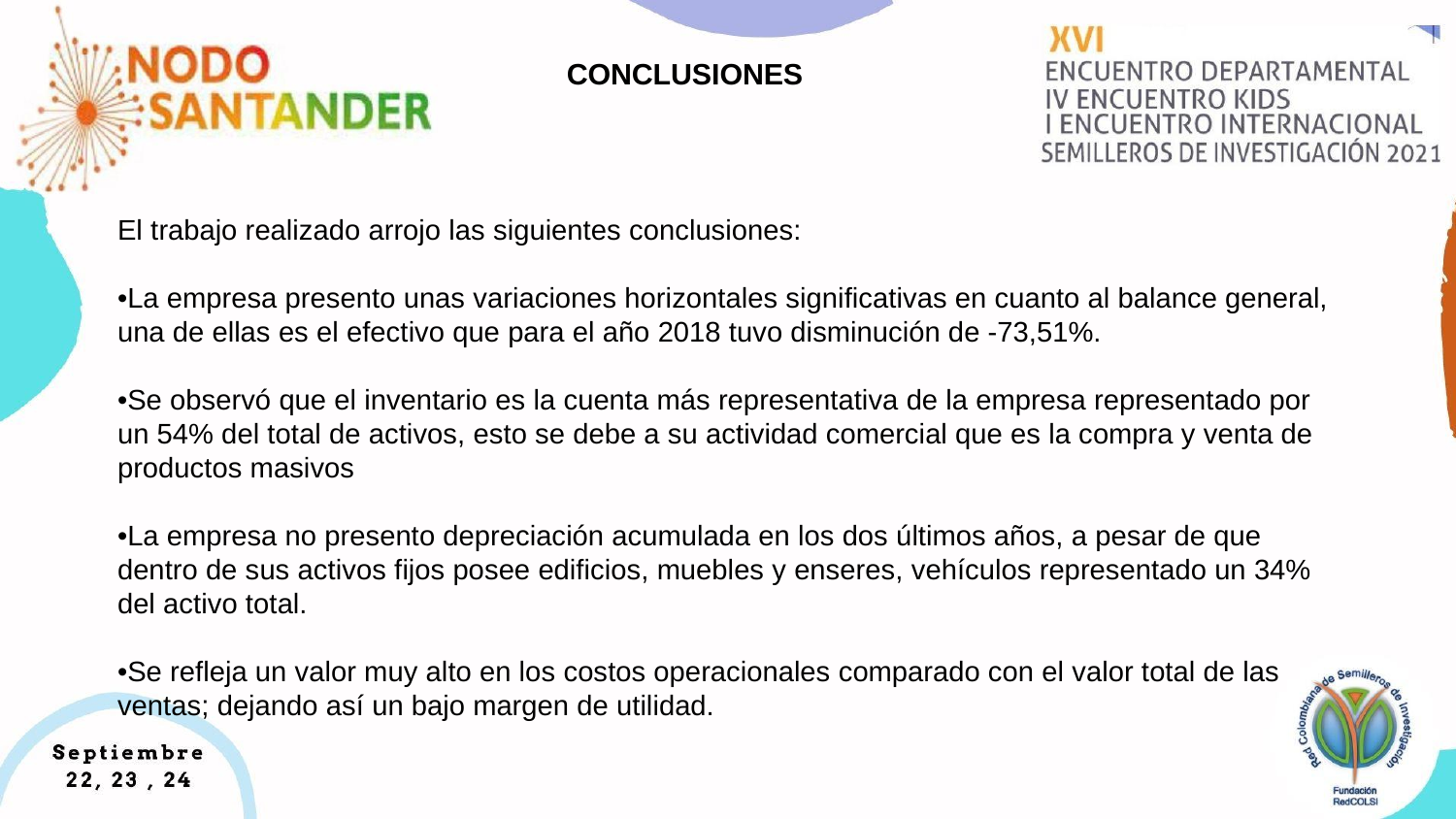

# CONCLUSIONES
El trabajo realizado arrojo las siguientes conclusiones:

•La empresa presento unas variaciones horizontales significativas en cuanto al balance general, una de ellas es el efectivo que para el año 2018 tuvo disminución de -73,51%.

•Se observó que el inventario es la cuenta más representativa de la empresa representado por un 54% del total de activos, esto se debe a su actividad comercial que es la compra y venta de productos masivos

•La empresa no presento depreciación acumulada en los dos últimos años, a pesar de que dentro de sus activos fijos posee edificios, muebles y enseres, vehículos representado un 34% del activo total.

•Se refleja un valor muy alto en los costos operacionales comparado con el valor total de las ventas; dejando así un bajo margen de utilidad.